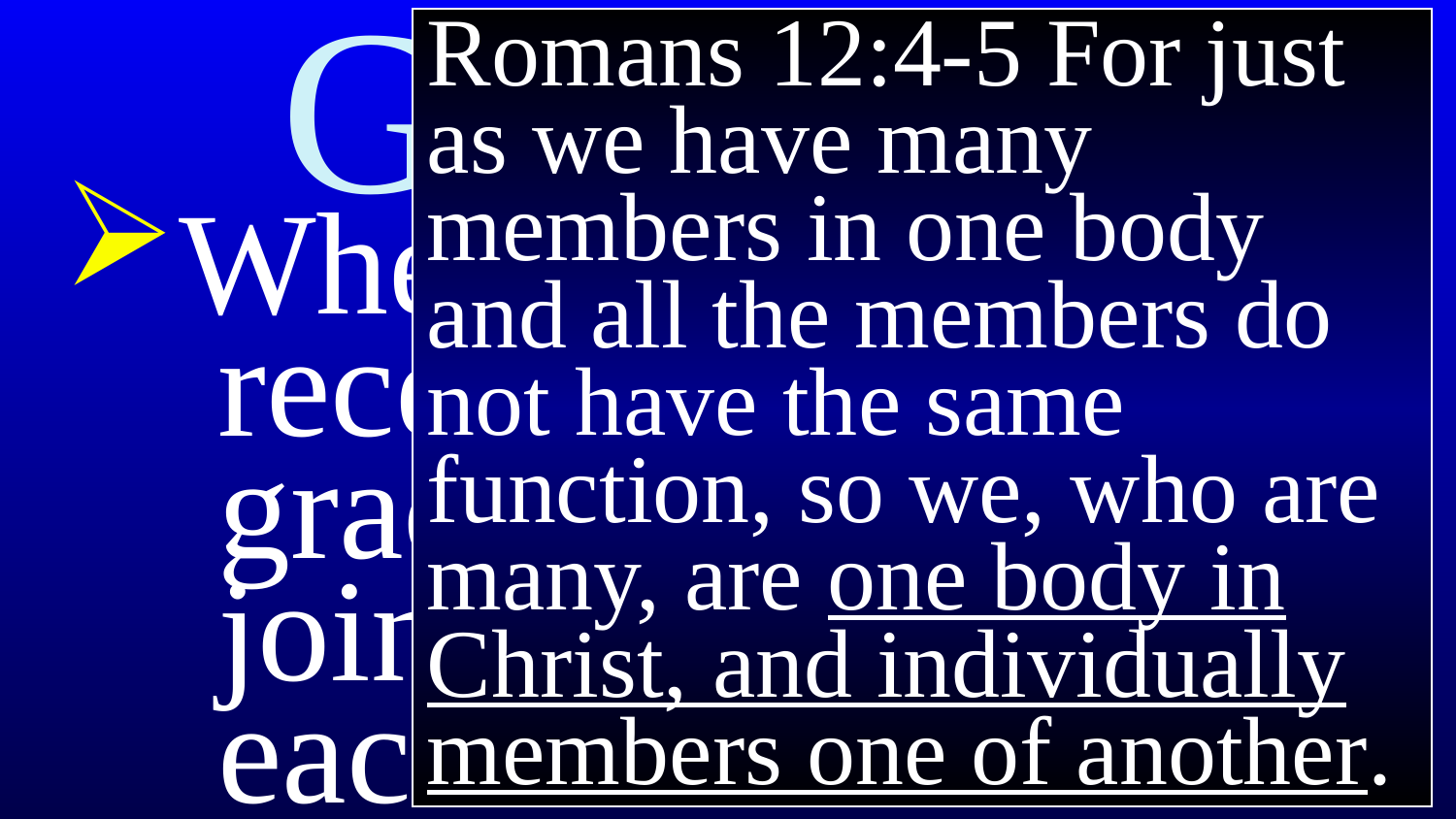

Romans 12:4-5 For just as we have many members in one body and all the members do not have the same function, so we, who are many, are one body in Christ, and individually members one of another.
# Galatians
When people
   receive the gift of
   grace they are
   joined to Jesus and
   each other